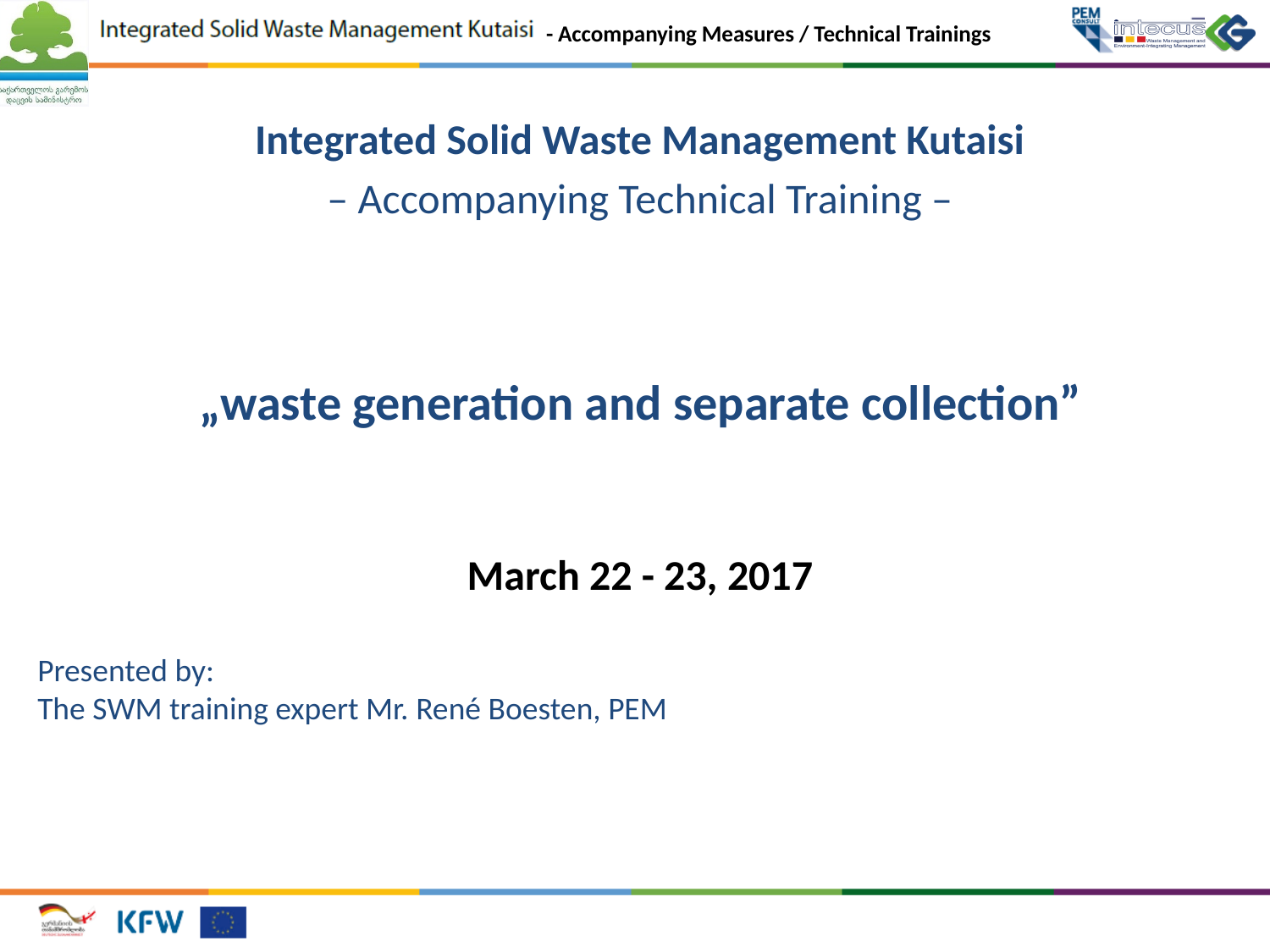

Integrated Solid Waste Management Kutaisi
– Accompanying Technical Training –

„waste generation and separate collection”

March 22 - 23, 2017

Presented by:
The SWM training expert Mr. René Boesten, PEM